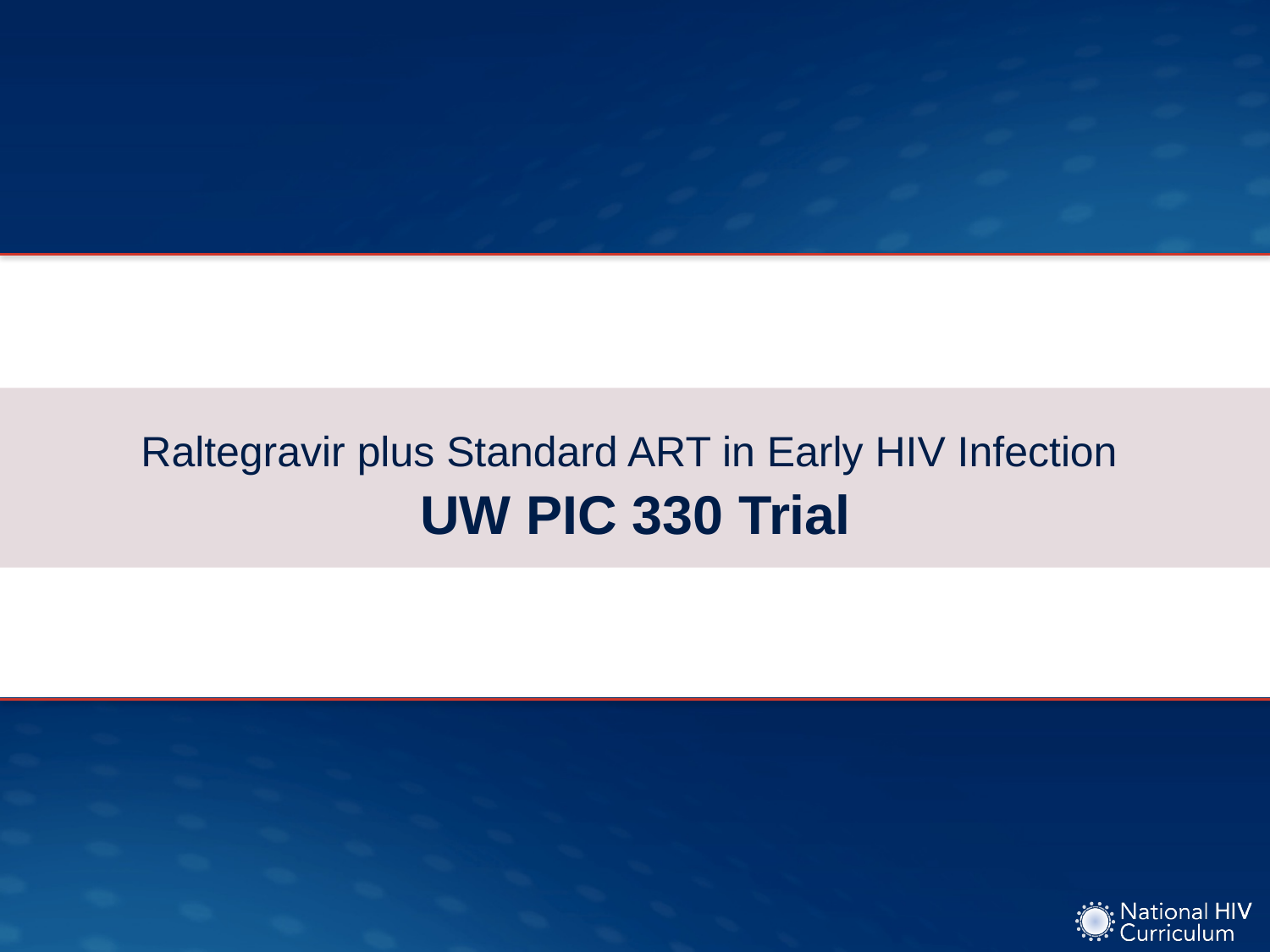

# Raltegravir plus Standard ART in Early HIV Infection UW PIC 330 Trial